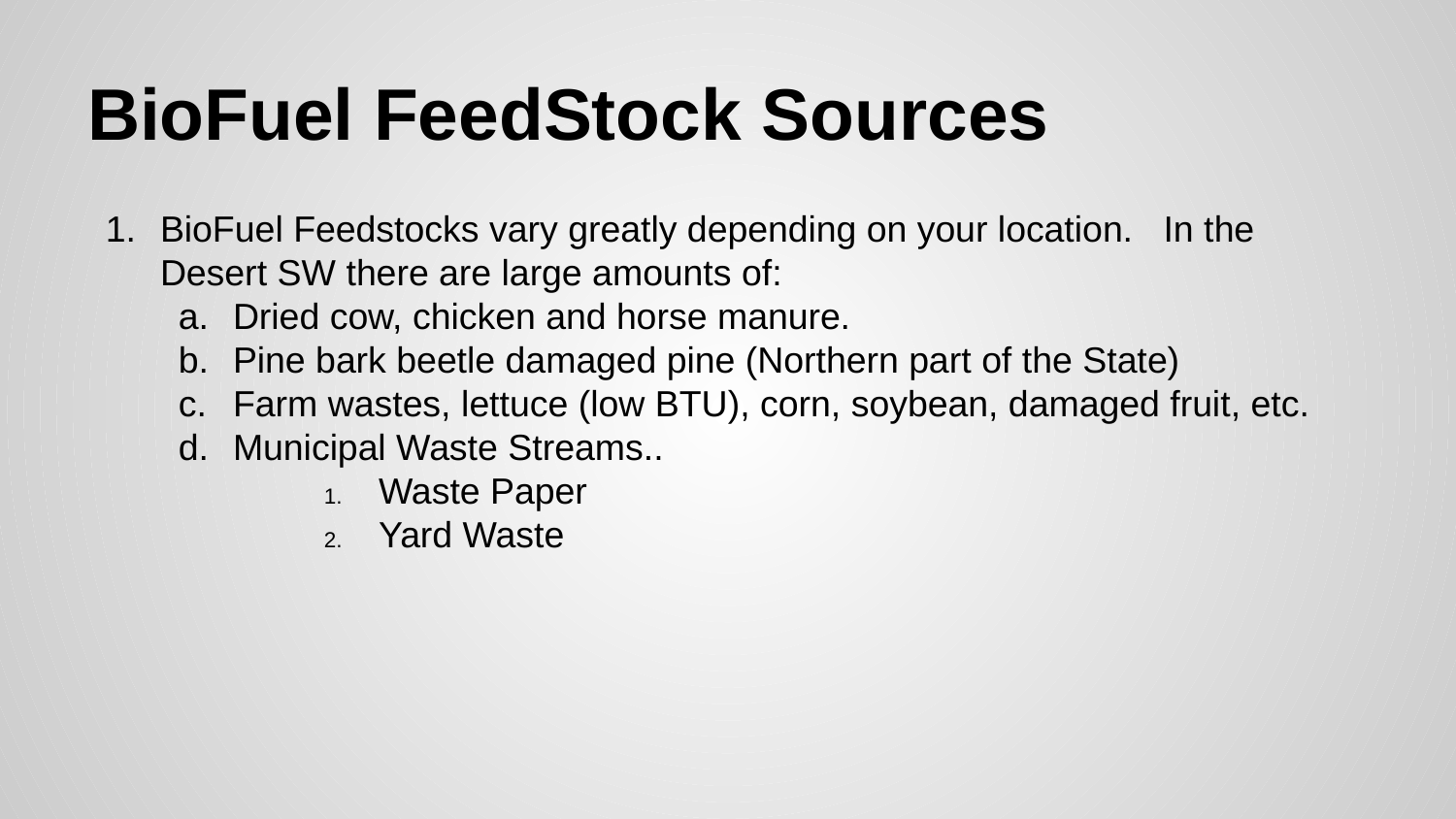

# BioFuel FeedStock Sources
BioFuel Feedstocks vary greatly depending on your location.   In the Desert SW there are large amounts of:
Dried cow, chicken and horse manure.
Pine bark beetle damaged pine (Northern part of the State)
Farm wastes, lettuce (low BTU), corn, soybean, damaged fruit, etc.
Municipal Waste Streams..
Waste Paper
Yard Waste